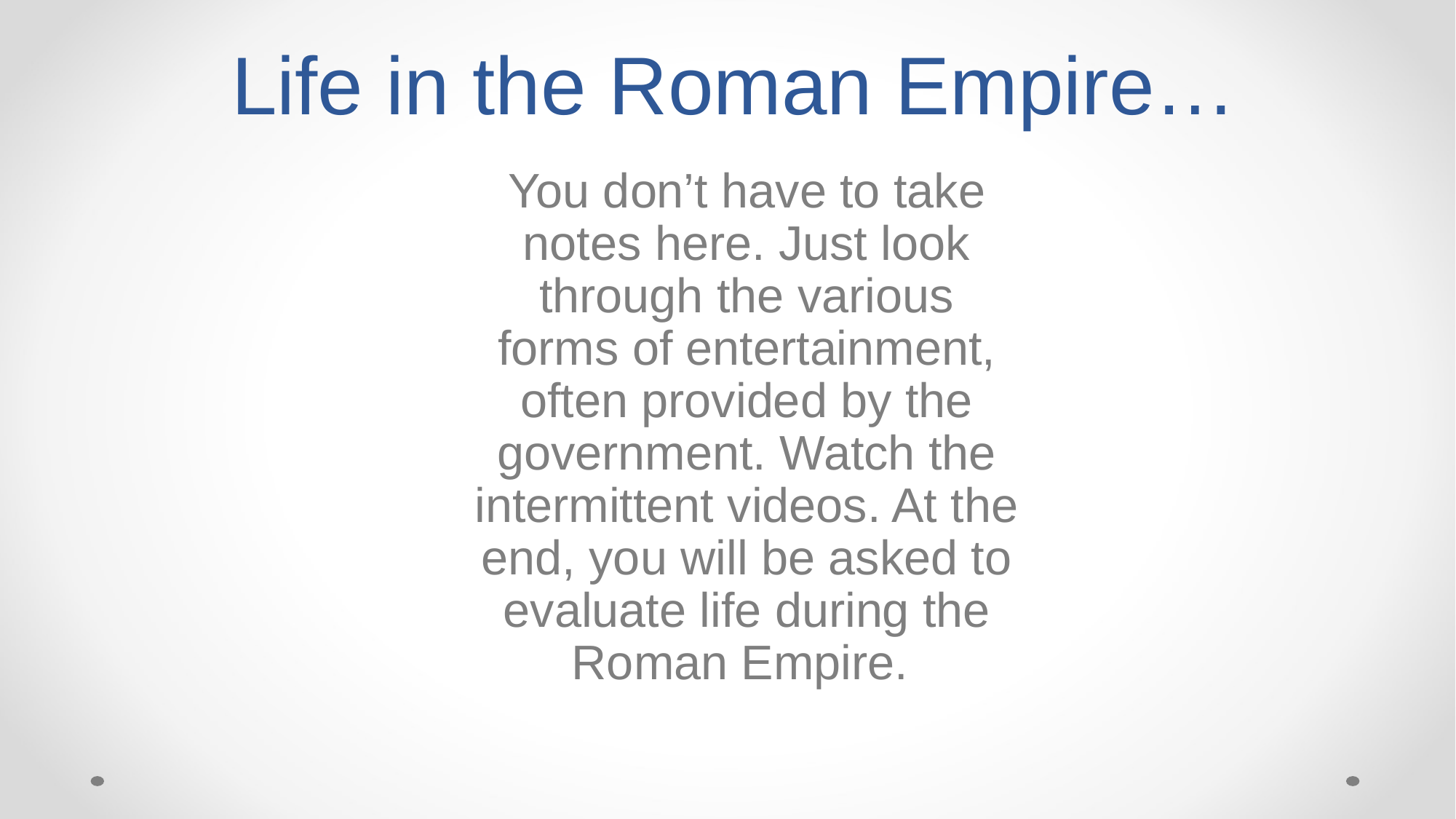

# Life in the Roman Empire…
You don’t have to take notes here. Just look through the various forms of entertainment, often provided by the government. Watch the intermittent videos. At the end, you will be asked to evaluate life during the Roman Empire.